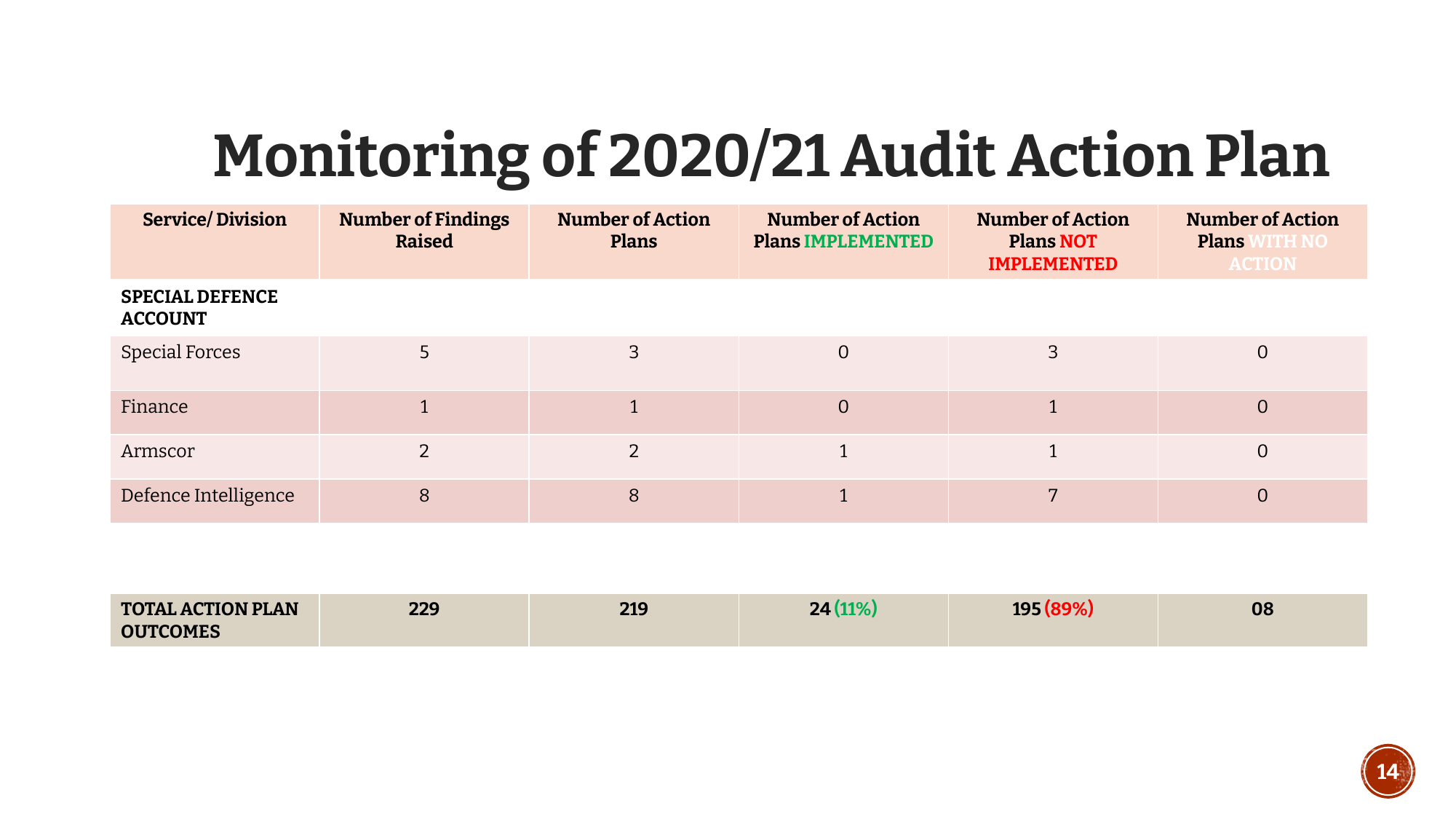

# Monitoring of 2020/21 Audit Action Plan
| Service/ Division | Number of Findings Raised | Number of Action Plans | Number of Action Plans IMPLEMENTED | Number of Action Plans NOT IMPLEMENTED | Number of Action Plans WITH NO ACTION |
| --- | --- | --- | --- | --- | --- |
| SPECIAL DEFENCE ACCOUNT |  |  |  |  |  |
| Special Forces | 5 | 3 | 0 | 3 | 0 |
| Finance | 1 | 1 | 0 | 1 | 0 |
| Armscor | 2 | 2 | 1 | 1 | 0 |
| Defence Intelligence | 8 | 8 | 1 | 7 | 0 |
| TOTAL ACTION PLAN OUTCOMES | 229 | 219 | 24 (11%) | 195 (89%) | 08 |
| --- | --- | --- | --- | --- | --- |
14